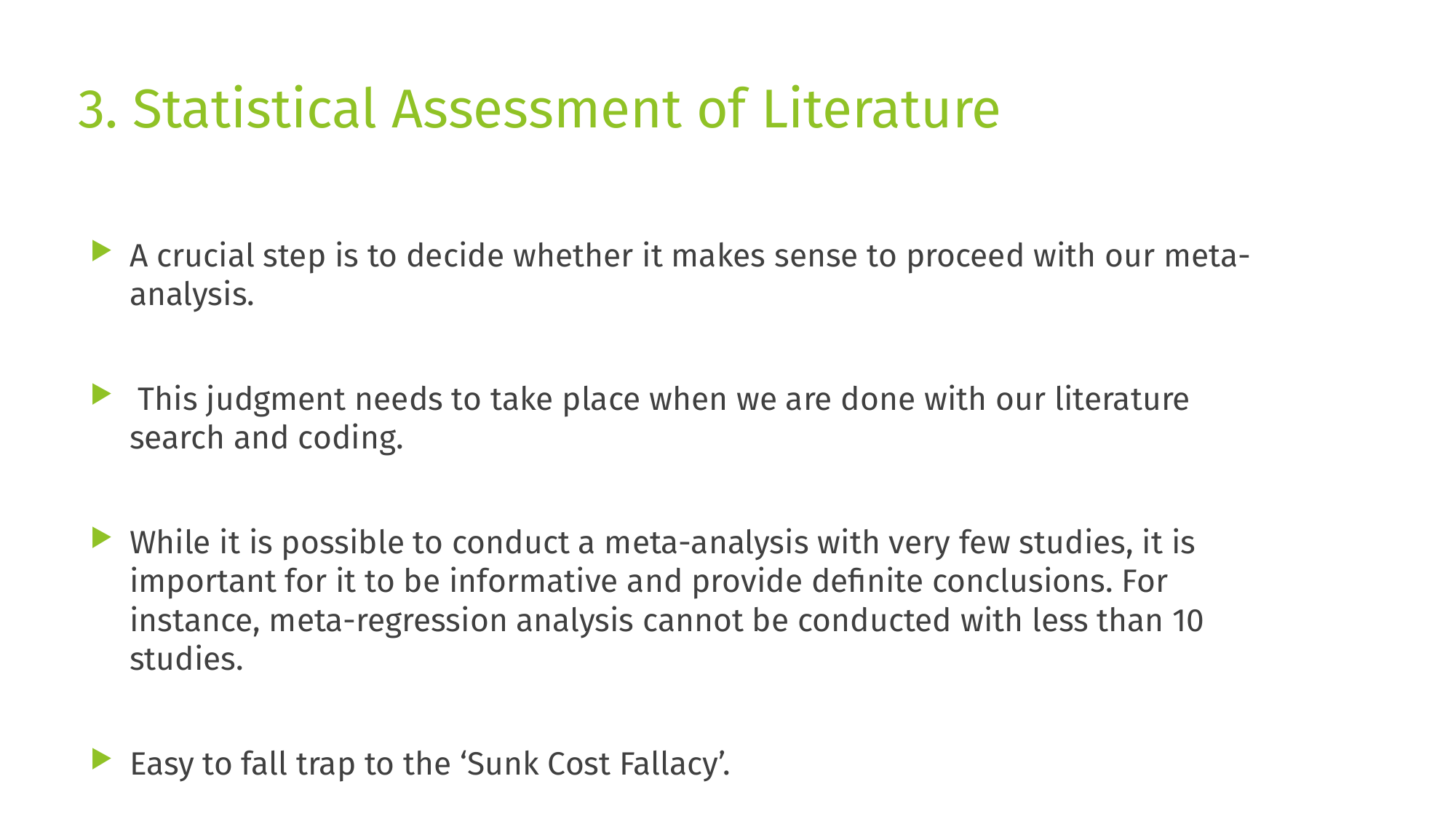

# 3. Statistical Assessment of Literature
A crucial step is to decide whether it makes sense to proceed with our meta-analysis.

 This judgment needs to take place when we are done with our literature search and coding.

While it is possible to conduct a meta-analysis with very few studies, it is important for it to be informative and provide definite conclusions. For instance, meta-regression analysis cannot be conducted with less than 10 studies.

Easy to fall trap to the ‘Sunk Cost Fallacy’.